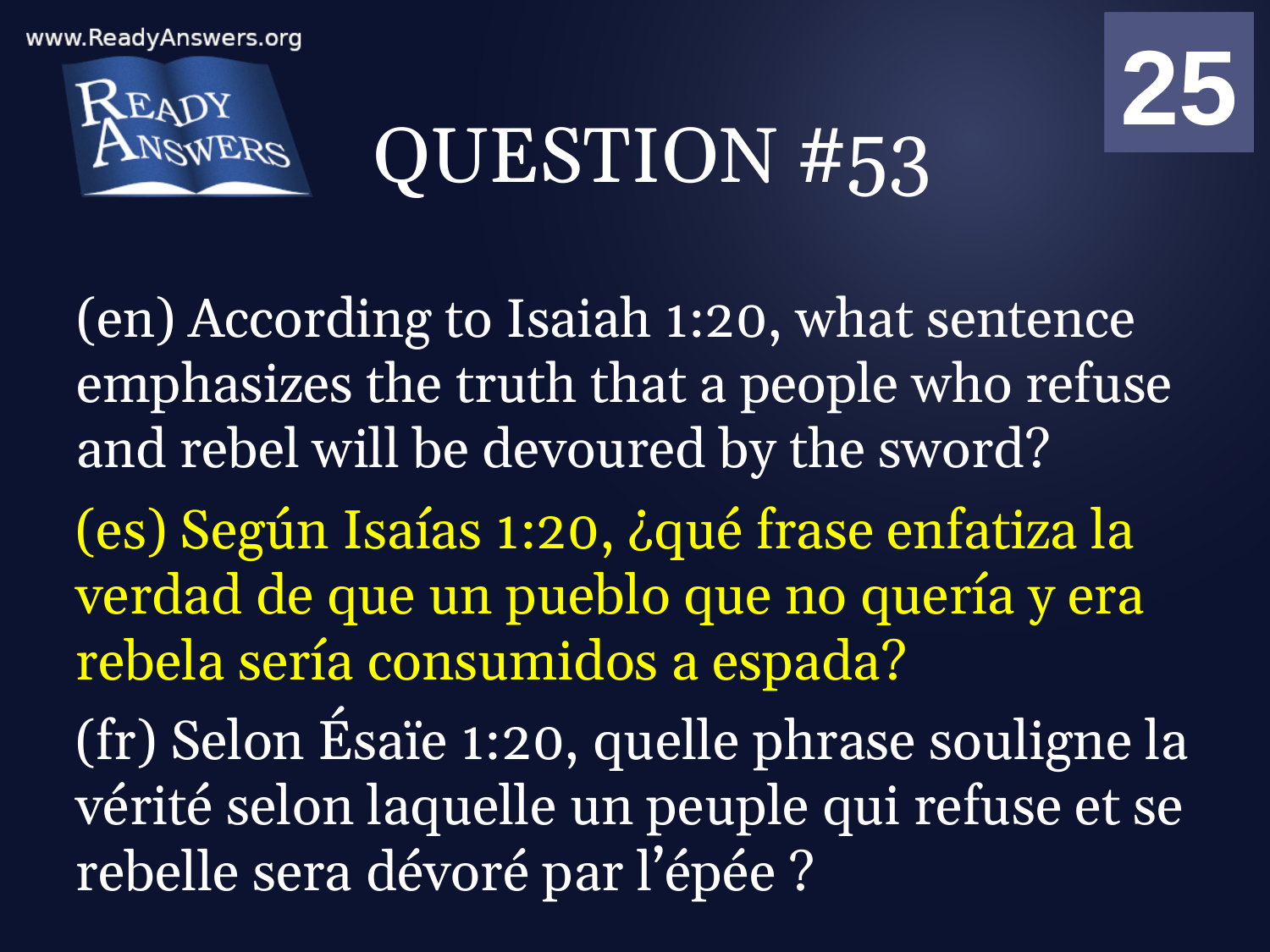

01
02
03
04
05
06
07
08
09
10
11
12
13
14
15
16
17
18
19
20
21
22
23
24
25
00
# QUESTION #53
(en) According to Isaiah 1:20, what sentence emphasizes the truth that a people who refuse and rebel will be devoured by the sword?
(es) Según Isaías 1:20, ¿qué frase enfatiza la verdad de que un pueblo que no quería y era rebela sería consumidos a espada?
(fr) Selon Ésaïe 1:20, quelle phrase souligne la vérité selon laquelle un peuple qui refuse et se rebelle sera dévoré par l’épée ?